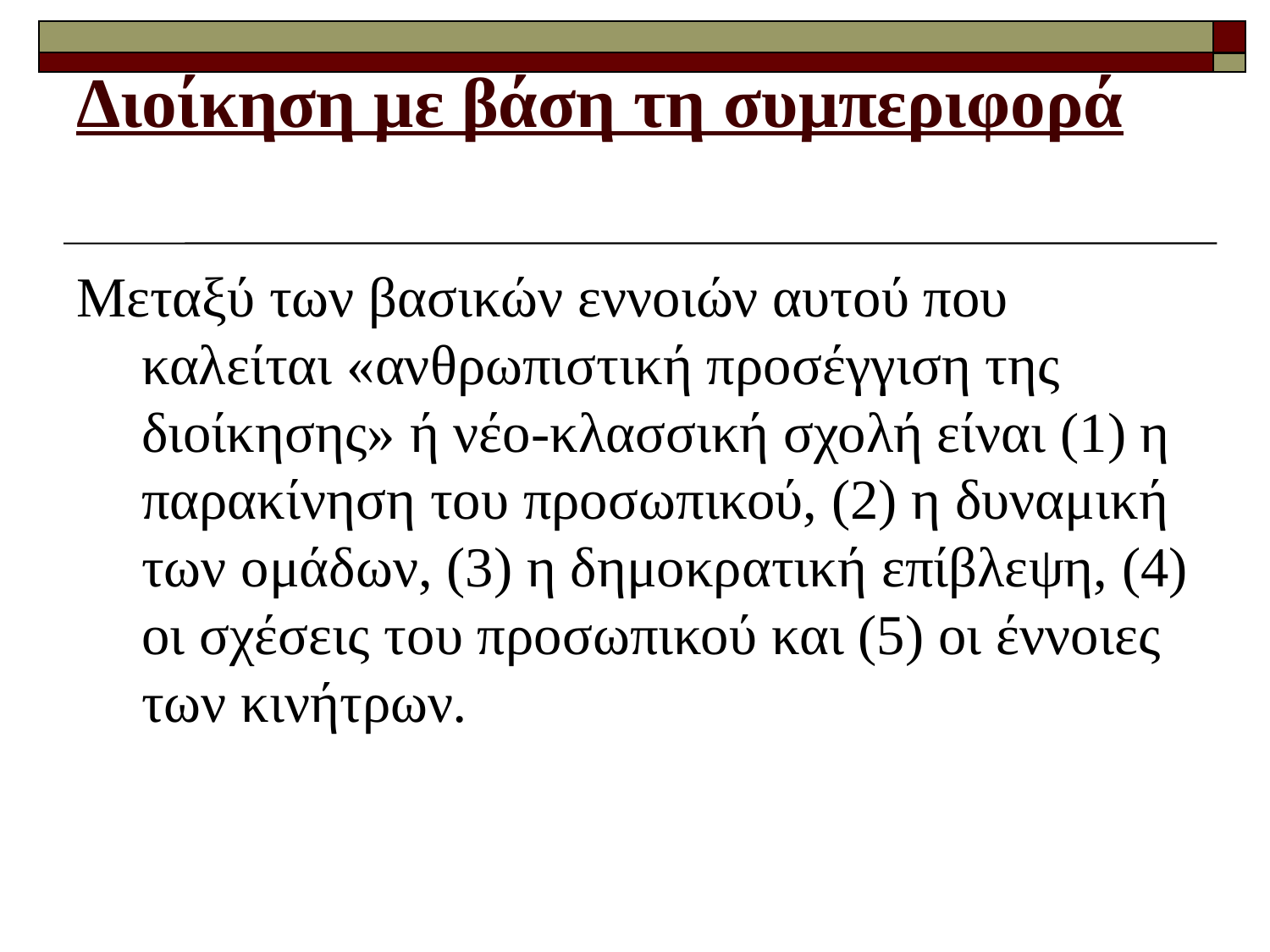

# Διοίκηση με βάση τη συμπεριφορά
Μεταξύ των βασικών εννοιών αυτού που καλείται «ανθρωπιστική προσέγγιση της διοίκησης» ή νέο-κλασσική σχολή είναι (1) η παρακίνηση του προσωπικού, (2) η δυναμική των ομάδων, (3) η δημοκρατική επίβλεψη, (4) οι σχέσεις του προσωπικού και (5) οι έννοιες των κινήτρων.